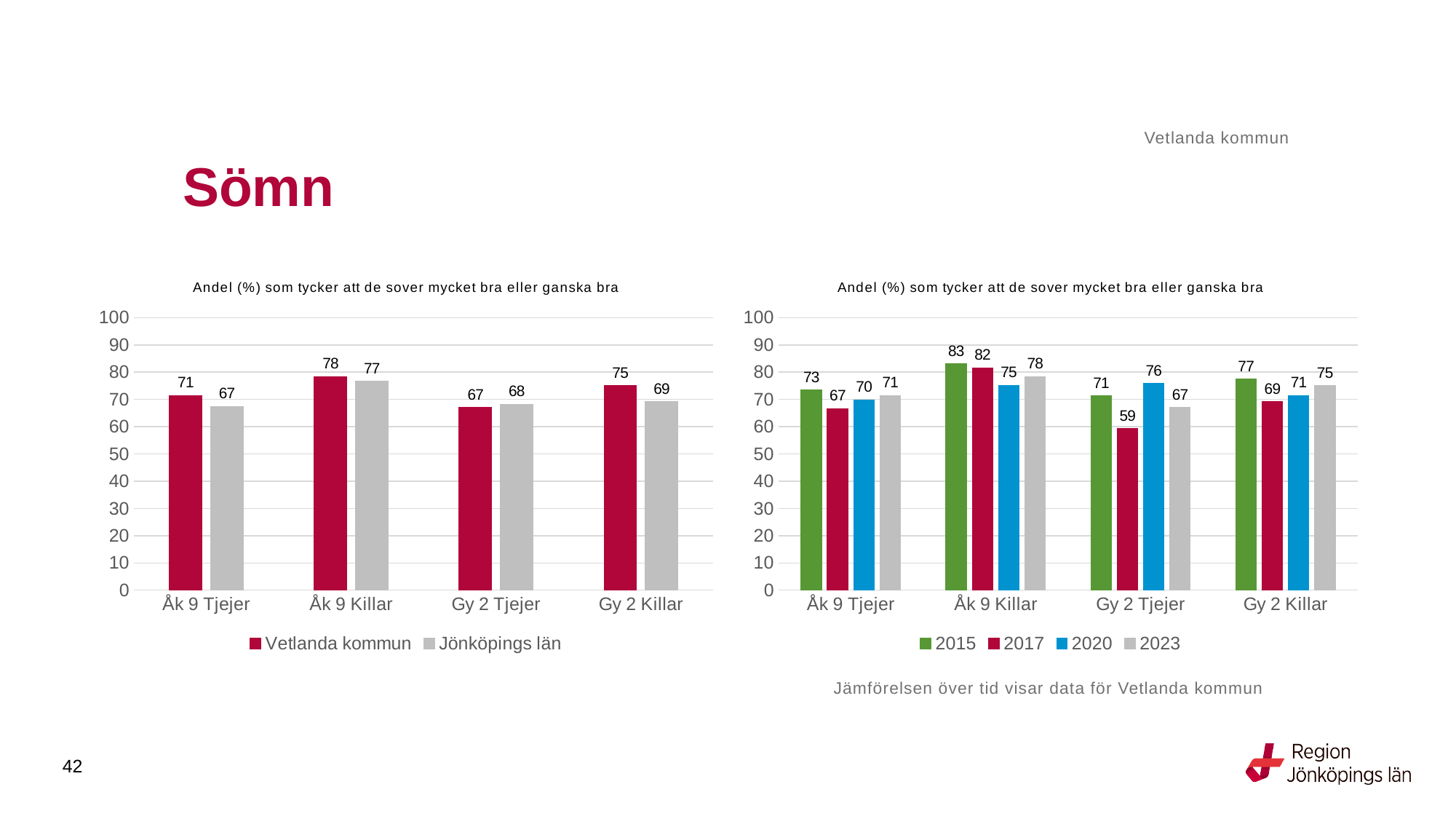

Vetlanda kommun
# Sömn

### Chart: Andel (%) som tycker att de sover mycket bra eller ganska bra

| Category | Vetlanda kommun | Jönköpings län |
|---|---|---|
| Åk 9 Tjejer | 71.4286 | 67.476 |
| Åk 9 Killar | 78.3582 | 76.6452 |
| Gy 2 Tjejer | 66.9725 | 68.296 |
| Gy 2 Killar | 75.0 | 69.2051 |

### Chart: Andel (%) som tycker att de sover mycket bra eller ganska bra

| Category | 2015 | 2017 | 2020 | 2023 |
|---|---|---|---|---|
| Åk 9 Tjejer | 73.3945 | 66.6667 | 69.7674 | 71.4286 |
| Åk 9 Killar | 83.0 | 81.5534 | 75.2381 | 78.3582 |
| Gy 2 Tjejer | 71.3115 | 59.3407 | 75.9036 | 66.9725 |
| Gy 2 Killar | 77.3913 | 69.2308 | 71.4286 | 75.0 |
Jämförelsen över tid visar data för Vetlanda kommun
42